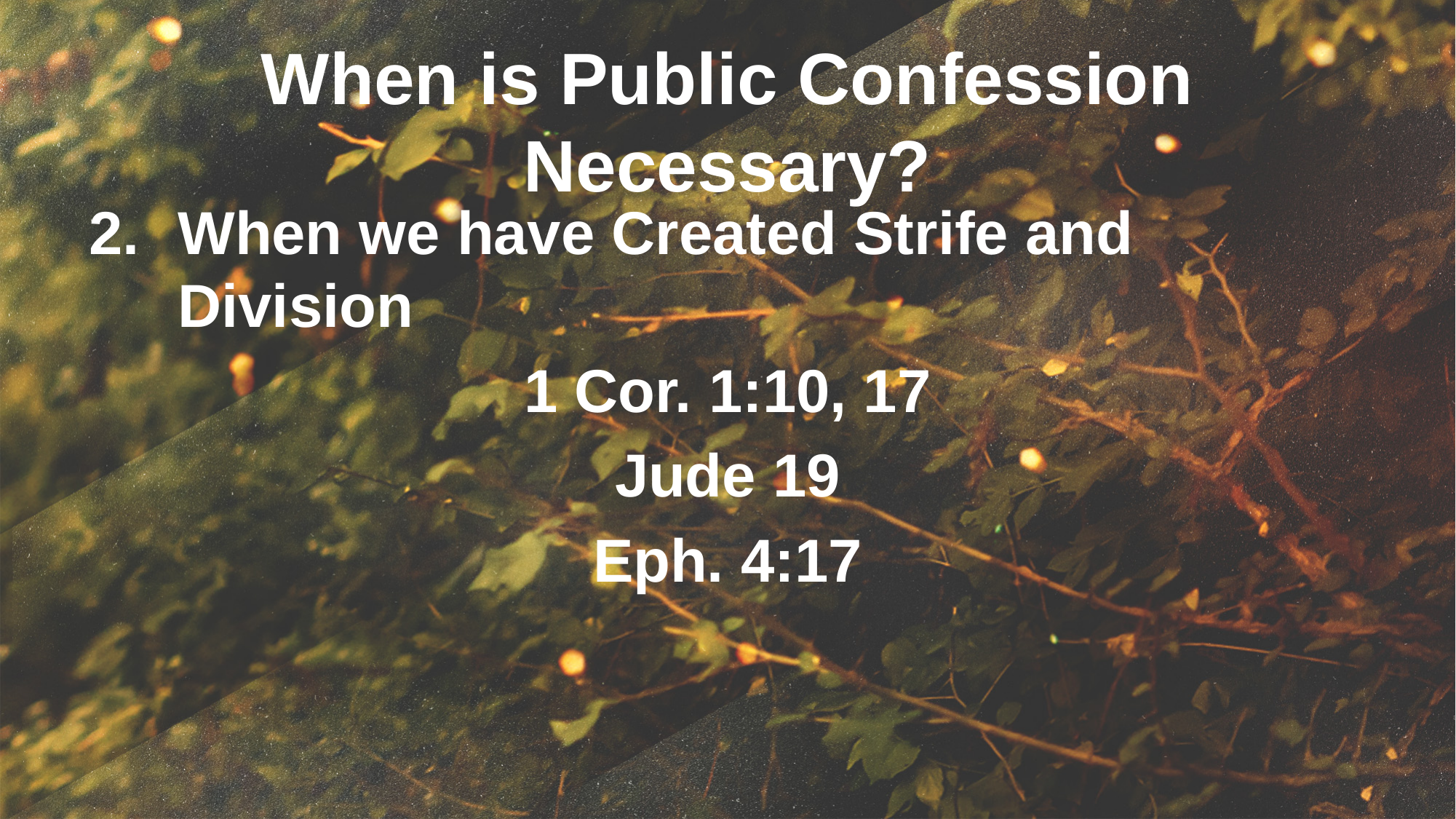

When is Public Confession Necessary?
When we have Created Strife and Division
1 Cor. 1:10, 17
Jude 19
Eph. 4:17